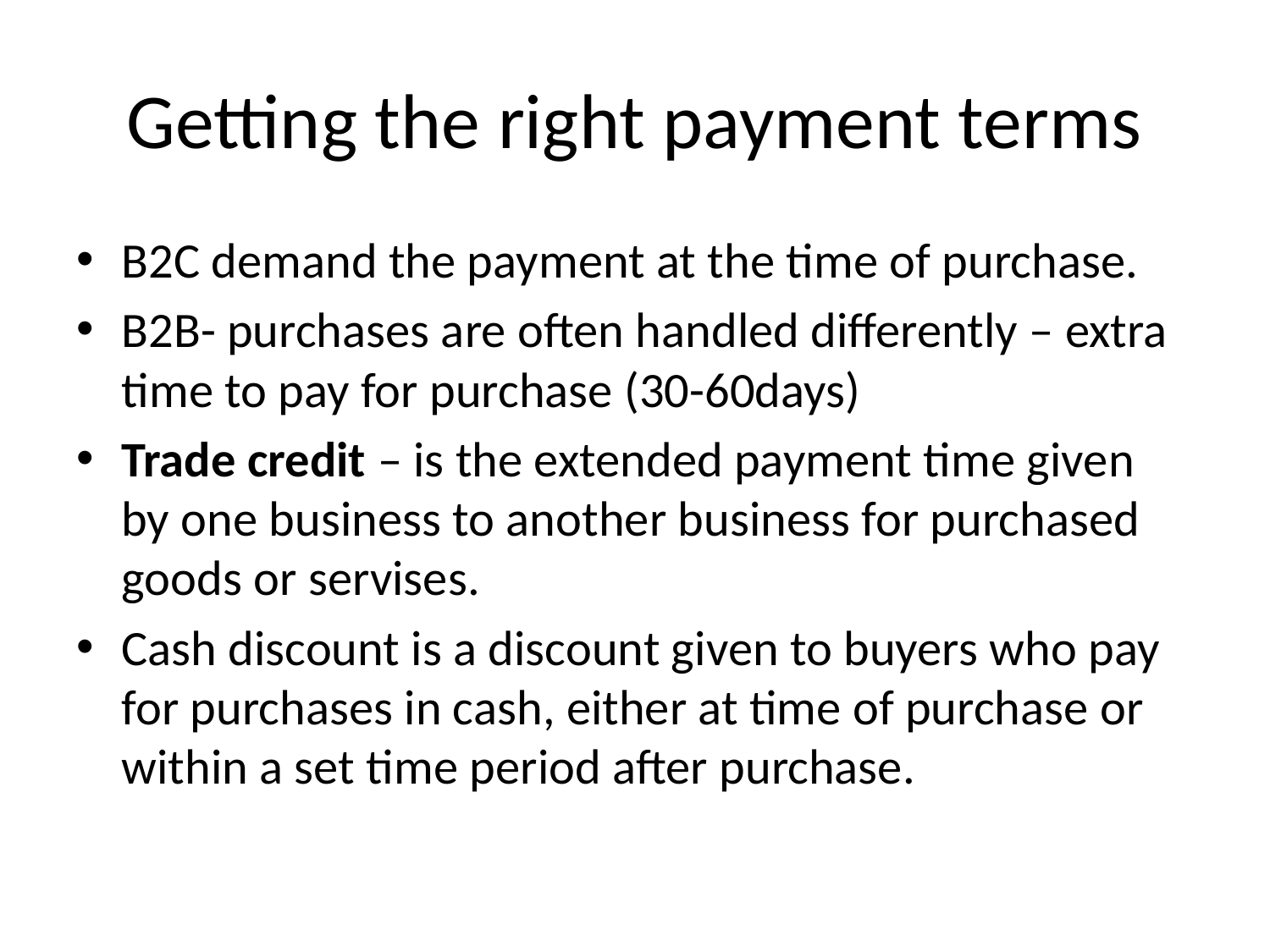

# Getting the right payment terms
B2C demand the payment at the time of purchase.
B2B- purchases are often handled differently – extra time to pay for purchase (30-60days)
Trade credit – is the extended payment time given by one business to another business for purchased goods or servises.
Cash discount is a discount given to buyers who pay for purchases in cash, either at time of purchase or within a set time period after purchase.